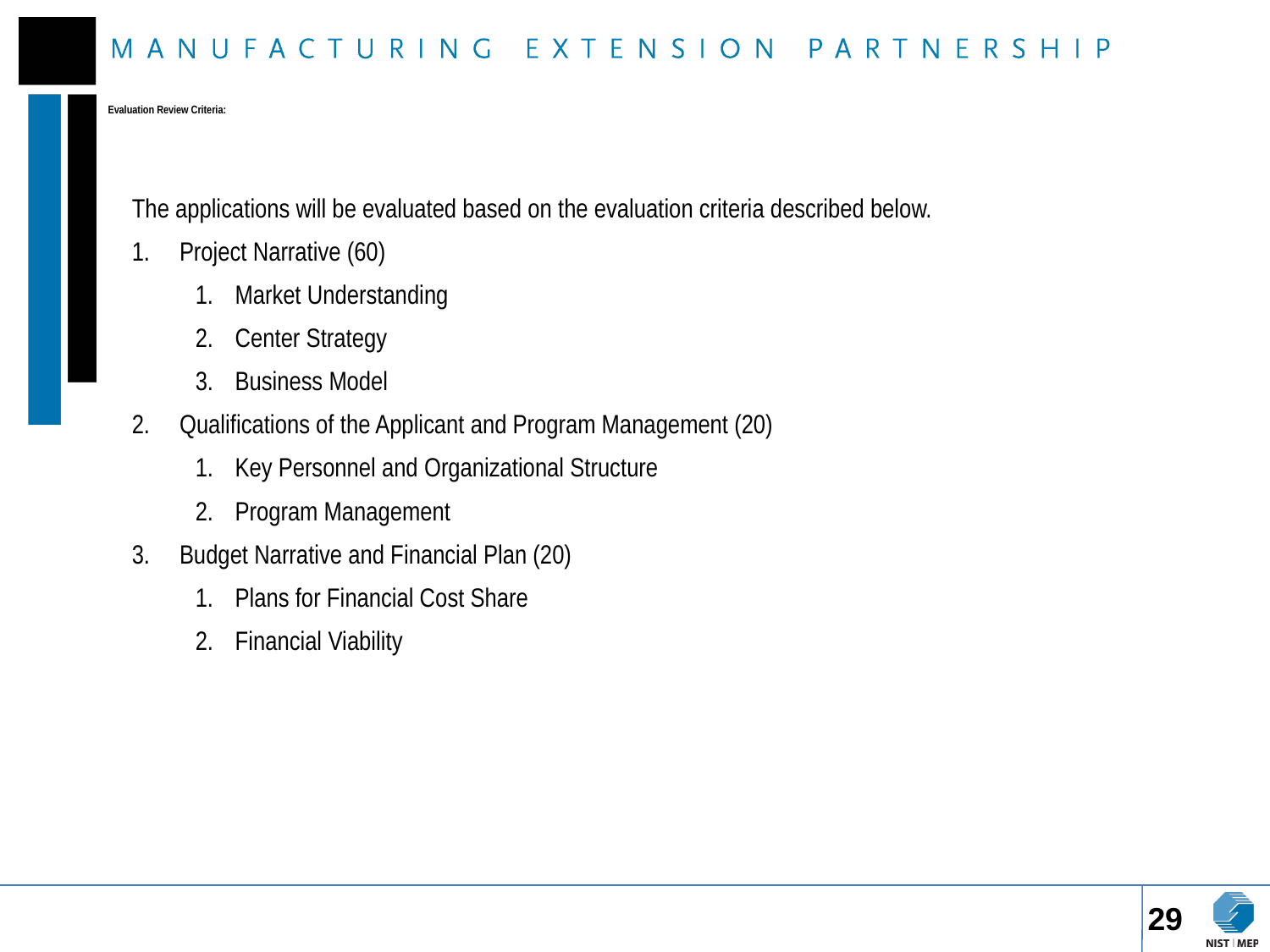

# Evaluation Review Criteria:
The applications will be evaluated based on the evaluation criteria described below.
Project Narrative (60)
Market Understanding
Center Strategy
Business Model
Qualifications of the Applicant and Program Management (20)
Key Personnel and Organizational Structure
Program Management
Budget Narrative and Financial Plan (20)
Plans for Financial Cost Share
Financial Viability

29